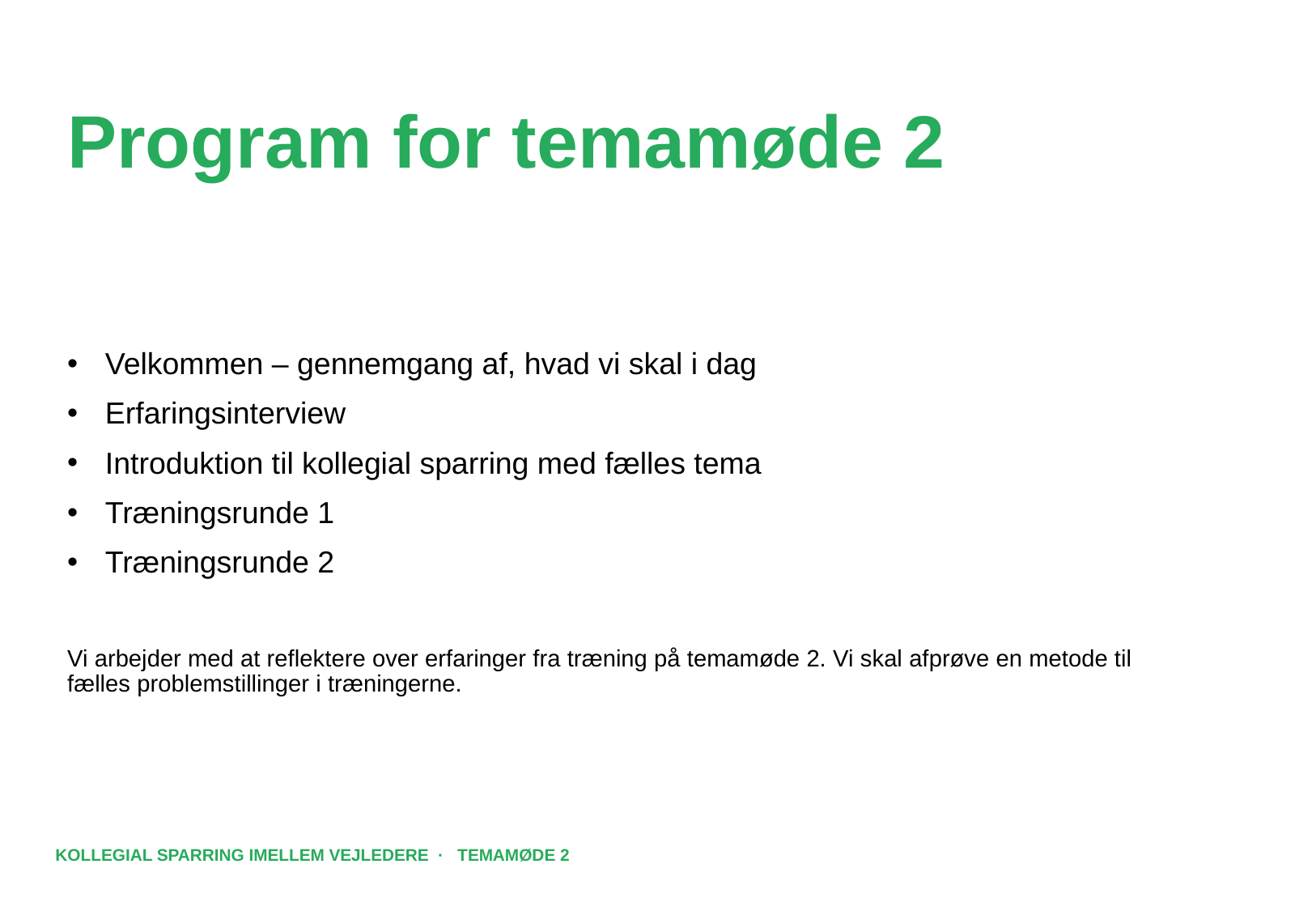

# Program for temamøde 2

Velkommen – gennemgang af, hvad vi skal i dag
Erfaringsinterview
Introduktion til kollegial sparring med fælles tema
Træningsrunde 1
Træningsrunde 2

Vi arbejder med at reflektere over erfaringer fra træning på temamøde 2. Vi skal afprøve en metode til fælles problemstillinger i træningerne.